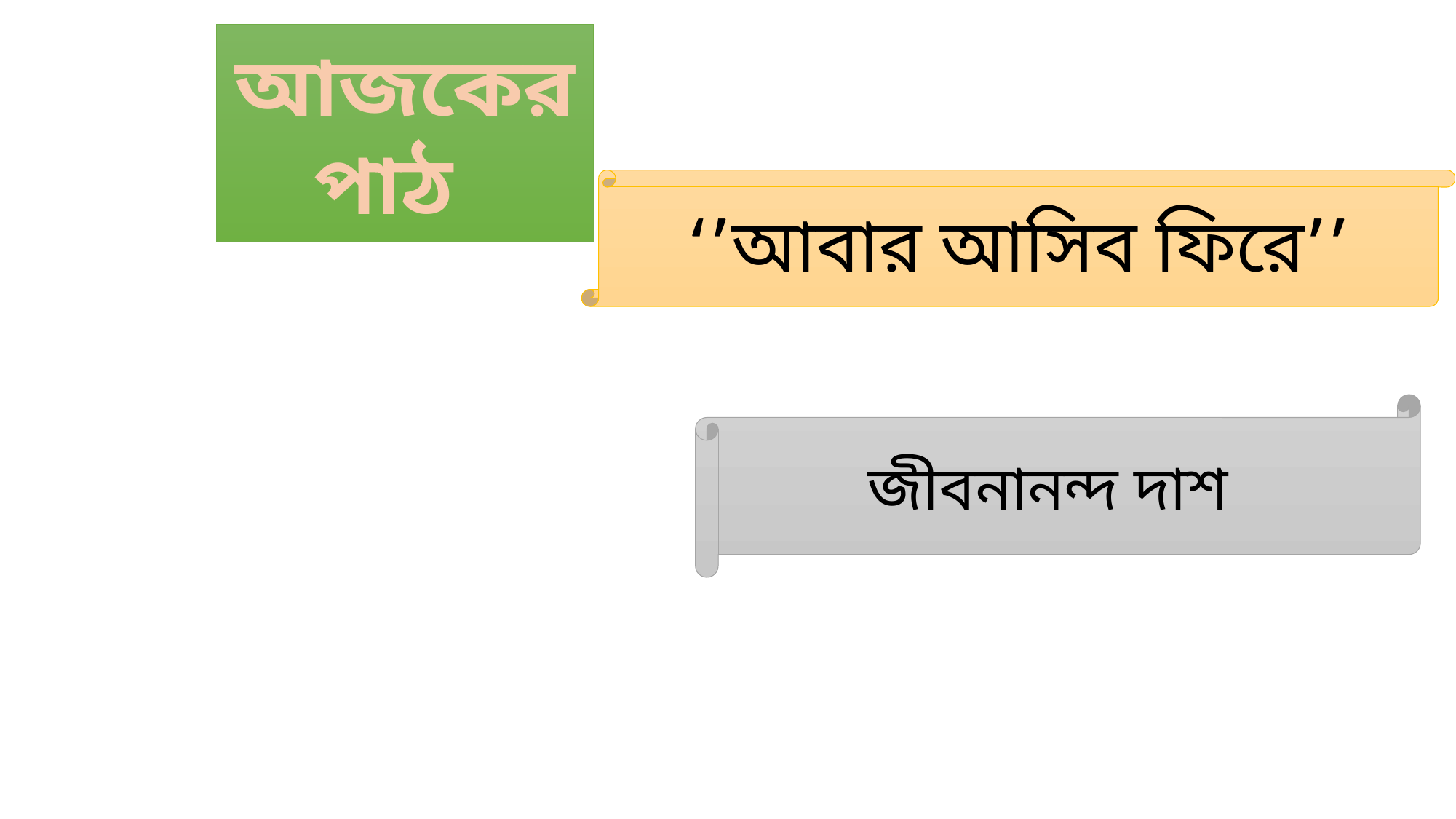

আজকের পাঠ
‘’আবার আসিব ফিরে’’
জীবনানন্দ দাশ